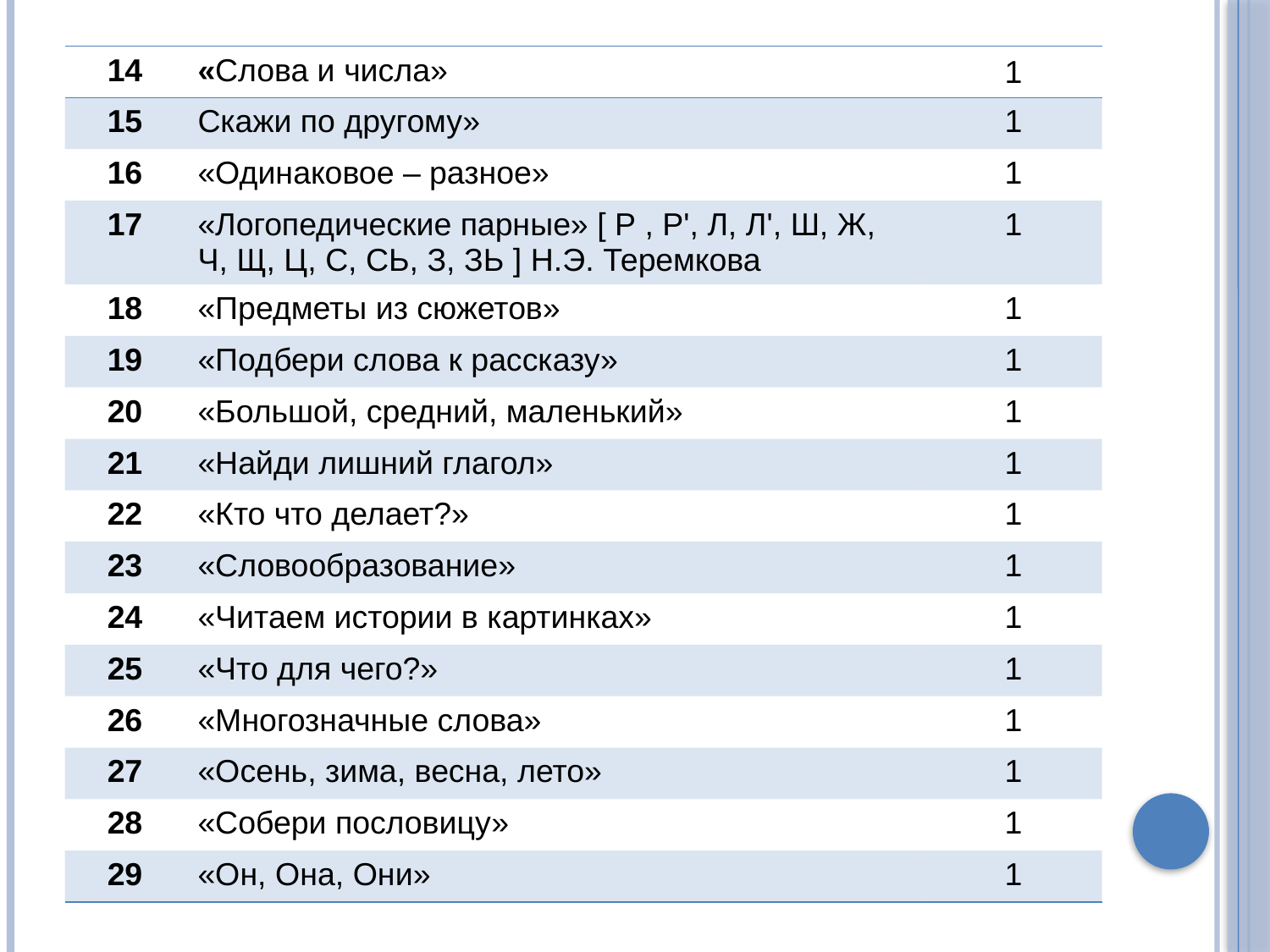

| 14 | «Слова и числа» | 1 |
| --- | --- | --- |
| 15 | Скажи по другому» | 1 |
| 16 | «Одинаковое – разное» | 1 |
| 17 | «Логопедические парные» [ Р , Р', Л, Л', Ш, Ж, Ч, Щ, Ц, С, СЬ, З, ЗЬ ] Н.Э. Теремкова | 1 |
| 18 | «Предметы из сюжетов» | 1 |
| 19 | «Подбери слова к рассказу» | 1 |
| 20 | «Большой, средний, маленький» | 1 |
| 21 | «Найди лишний глагол» | 1 |
| 22 | «Кто что делает?» | 1 |
| 23 | «Словообразование» | 1 |
| 24 | «Читаем истории в картинках» | 1 |
| 25 | «Что для чего?» | 1 |
| 26 | «Многозначные слова» | 1 |
| 27 | «Осень, зима, весна, лето» | 1 |
| 28 | «Собери пословицу» | 1 |
| 29 | «Он, Она, Они» | 1 |